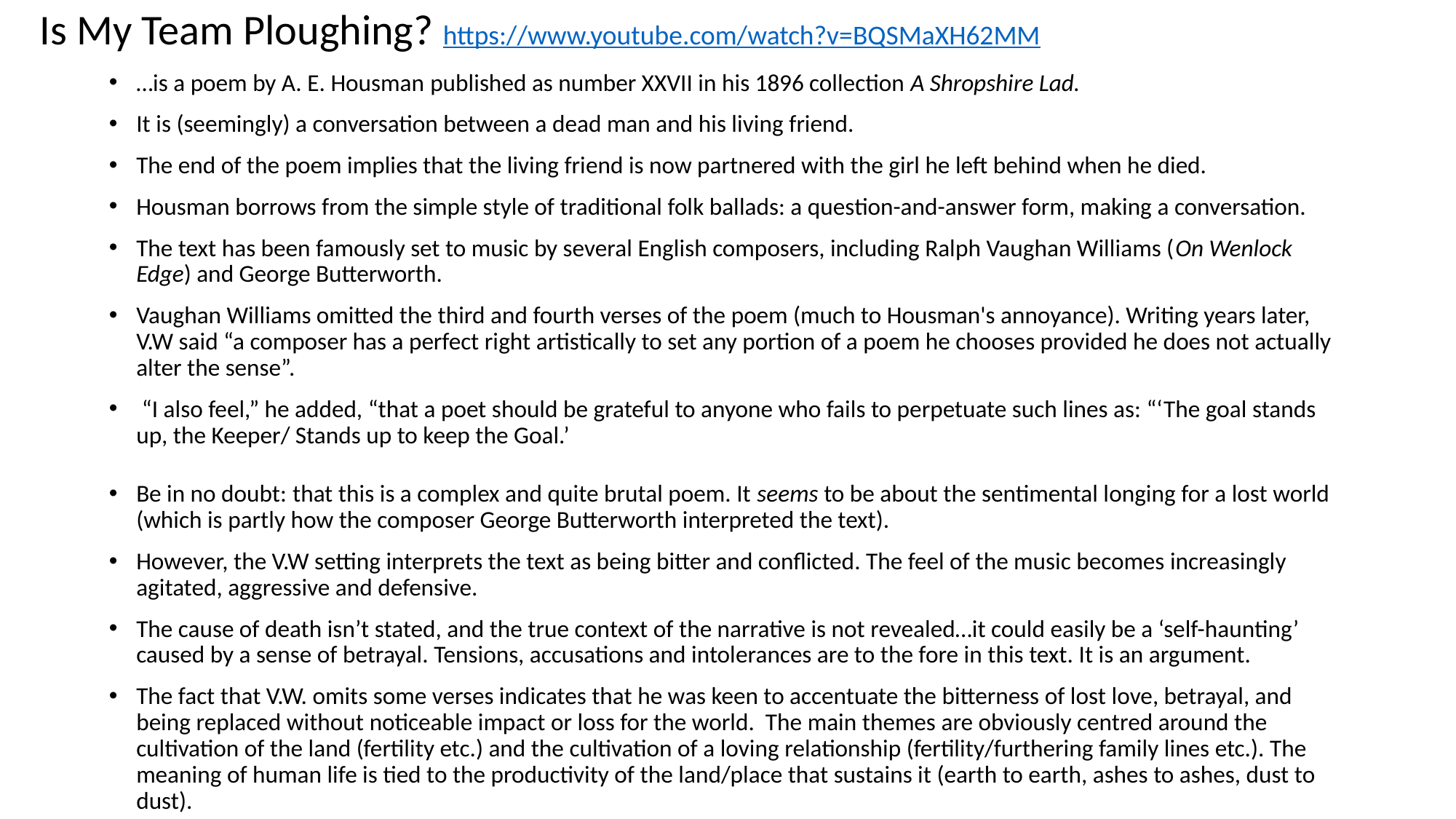

Is My Team Ploughing? https://www.youtube.com/watch?v=BQSMaXH62MM
…is a poem by A. E. Housman published as number XXVII in his 1896 collection A Shropshire Lad.
It is (seemingly) a conversation between a dead man and his living friend.
The end of the poem implies that the living friend is now partnered with the girl he left behind when he died.
Housman borrows from the simple style of traditional folk ballads: a question-and-answer form, making a conversation.
The text has been famously set to music by several English composers, including Ralph Vaughan Williams (On Wenlock Edge) and George Butterworth.
Vaughan Williams omitted the third and fourth verses of the poem (much to Housman's annoyance). Writing years later, V.W said “a composer has a perfect right artistically to set any portion of a poem he chooses provided he does not actually alter the sense”.
 “I also feel,” he added, “that a poet should be grateful to anyone who fails to perpetuate such lines as: “‘The goal stands up, the Keeper/ Stands up to keep the Goal.’

Be in no doubt: that this is a complex and quite brutal poem. It seems to be about the sentimental longing for a lost world (which is partly how the composer George Butterworth interpreted the text).
However, the V.W setting interprets the text as being bitter and conflicted. The feel of the music becomes increasingly agitated, aggressive and defensive.
The cause of death isn’t stated, and the true context of the narrative is not revealed…it could easily be a ‘self-haunting’ caused by a sense of betrayal. Tensions, accusations and intolerances are to the fore in this text. It is an argument.
The fact that V.W. omits some verses indicates that he was keen to accentuate the bitterness of lost love, betrayal, and being replaced without noticeable impact or loss for the world.  The main themes are obviously centred around the cultivation of the land (fertility etc.) and the cultivation of a loving relationship (fertility/furthering family lines etc.). The meaning of human life is tied to the productivity of the land/place that sustains it (earth to earth, ashes to ashes, dust to dust).